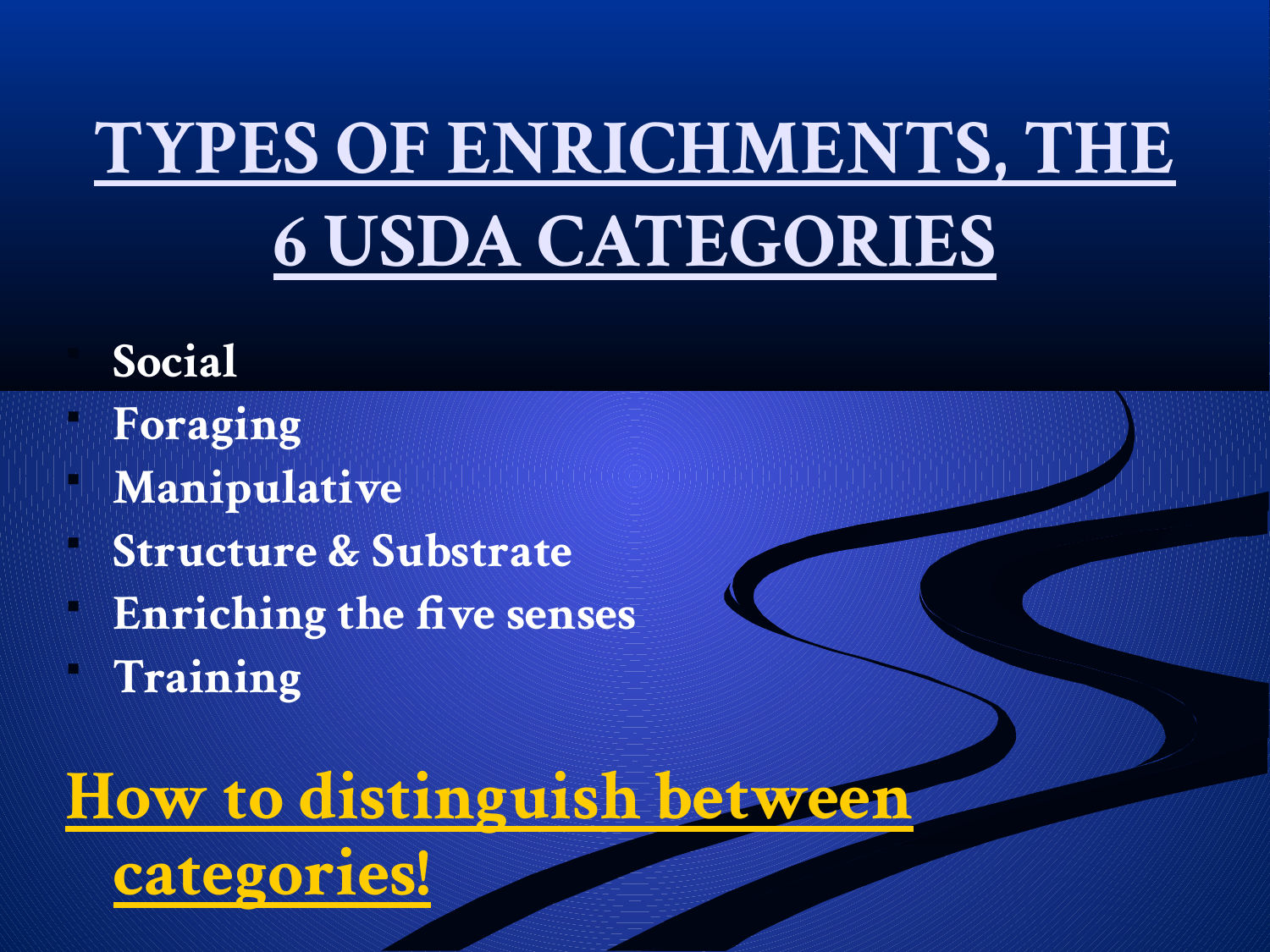

# TYPES OF ENRICHMENTS, THE 6 USDA CATEGORIES
Social
Foraging
Manipulative
Structure & Substrate
Enriching the five senses
Training

How to distinguish between categories!